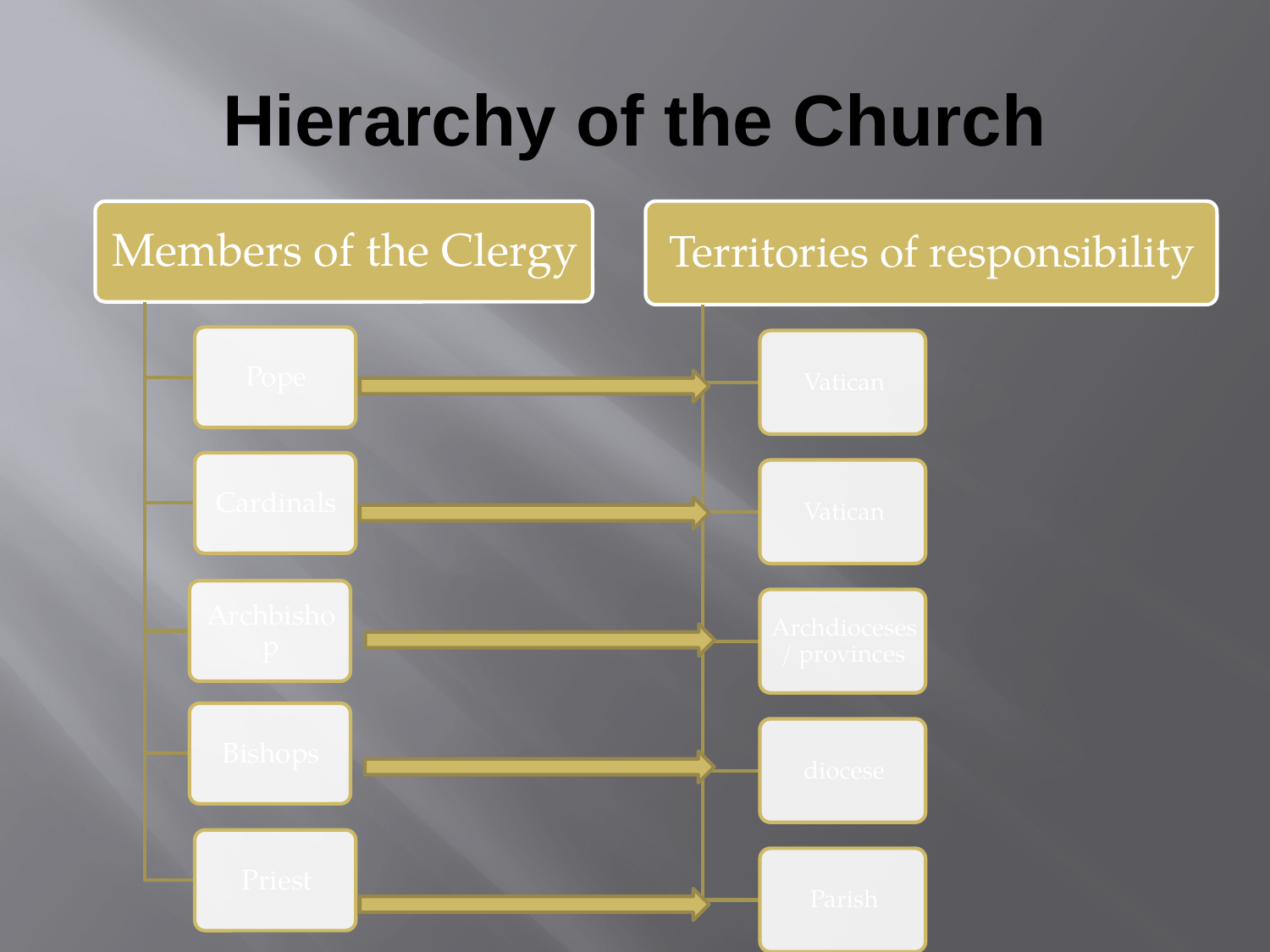

# Hierarchy of the Church
Members of the Clergy
Pope
Cardinals
Bishops
Archbishop
Priest
Territories of responsibility
Vatican
Vatican
Archdioceses / provinces
diocese
Parish